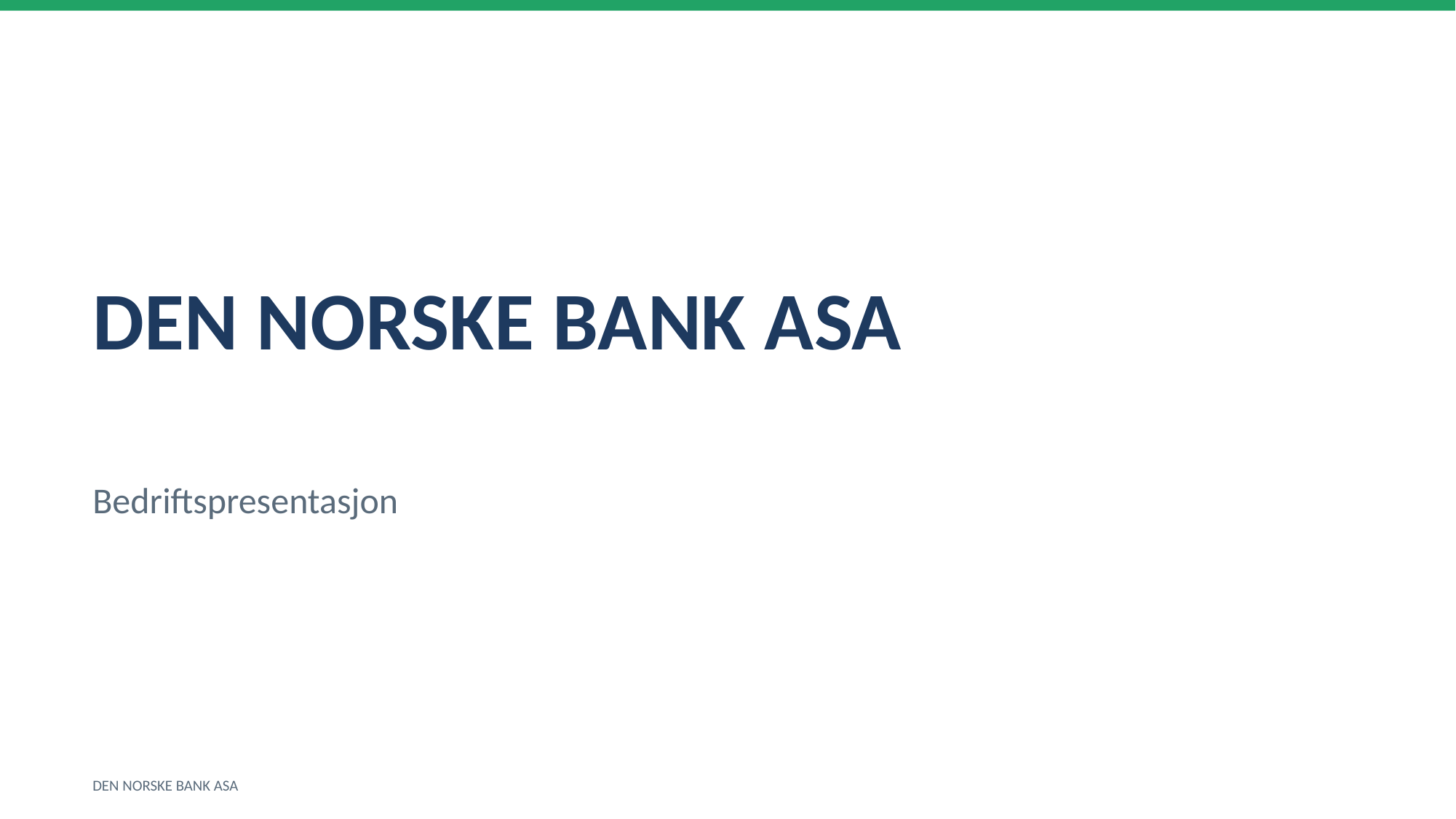

DEN NORSKE BANK ASA
Bedriftspresentasjon
DEN NORSKE BANK ASA